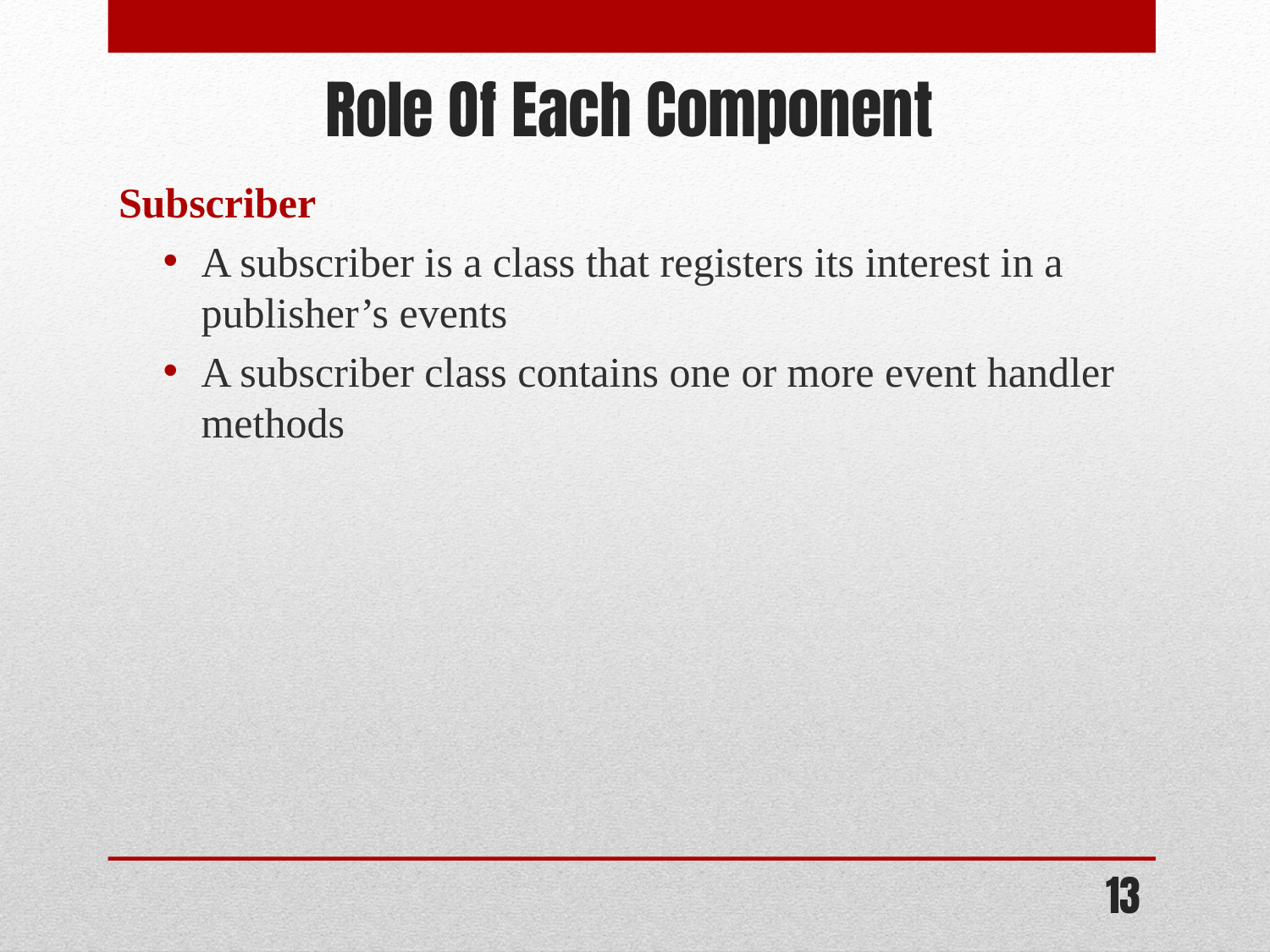

# Role Of Each Component
Subscriber
A subscriber is a class that registers its interest in a publisher’s events
A subscriber class contains one or more event handler methods

13